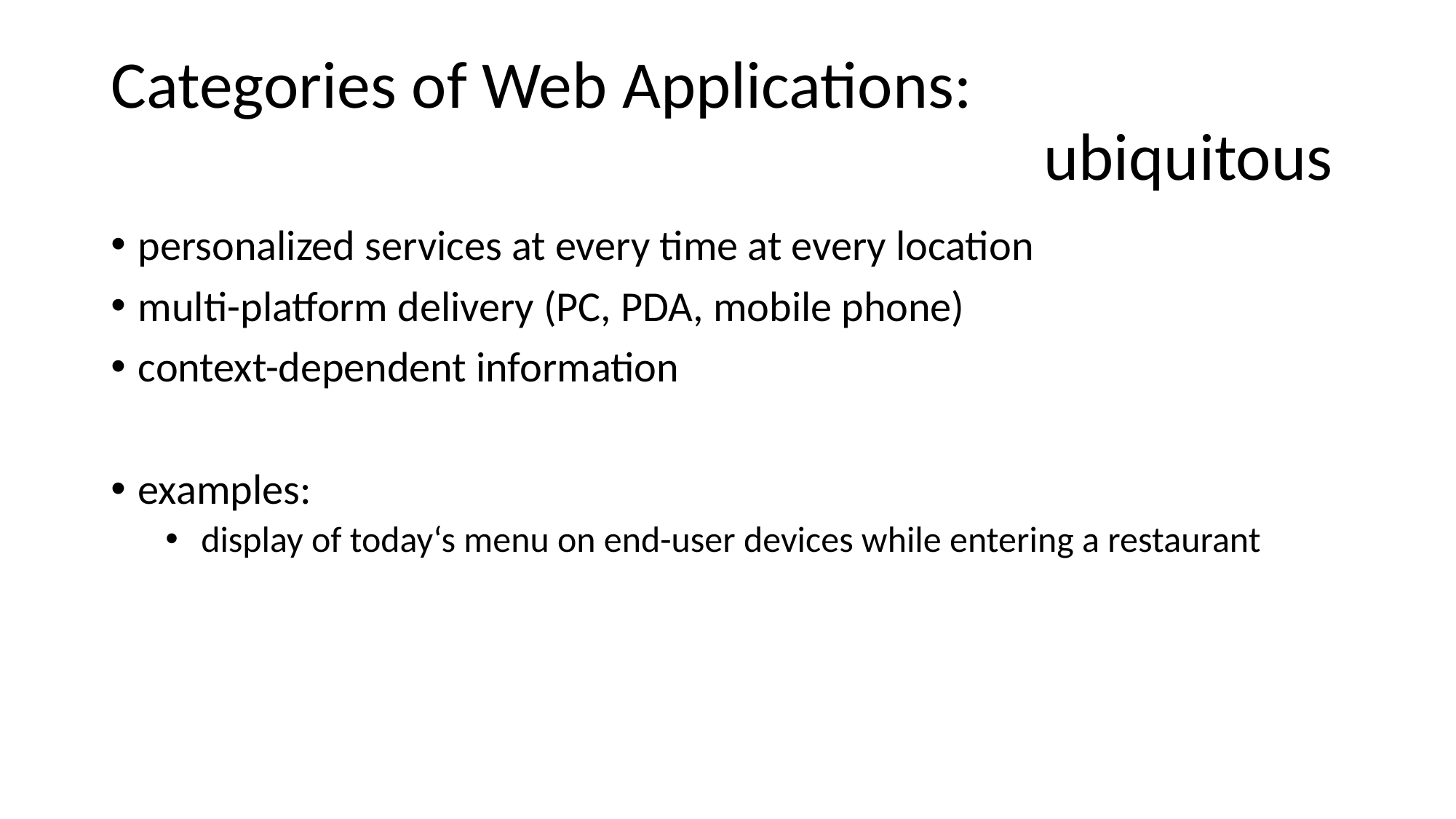

# Categories of Web Applications: ubiquitous
personalized services at every time at every location
multi-platform delivery (PC, PDA, mobile phone)
context-dependent information

examples:
 display of today‘s menu on end-user devices while entering a restaurant